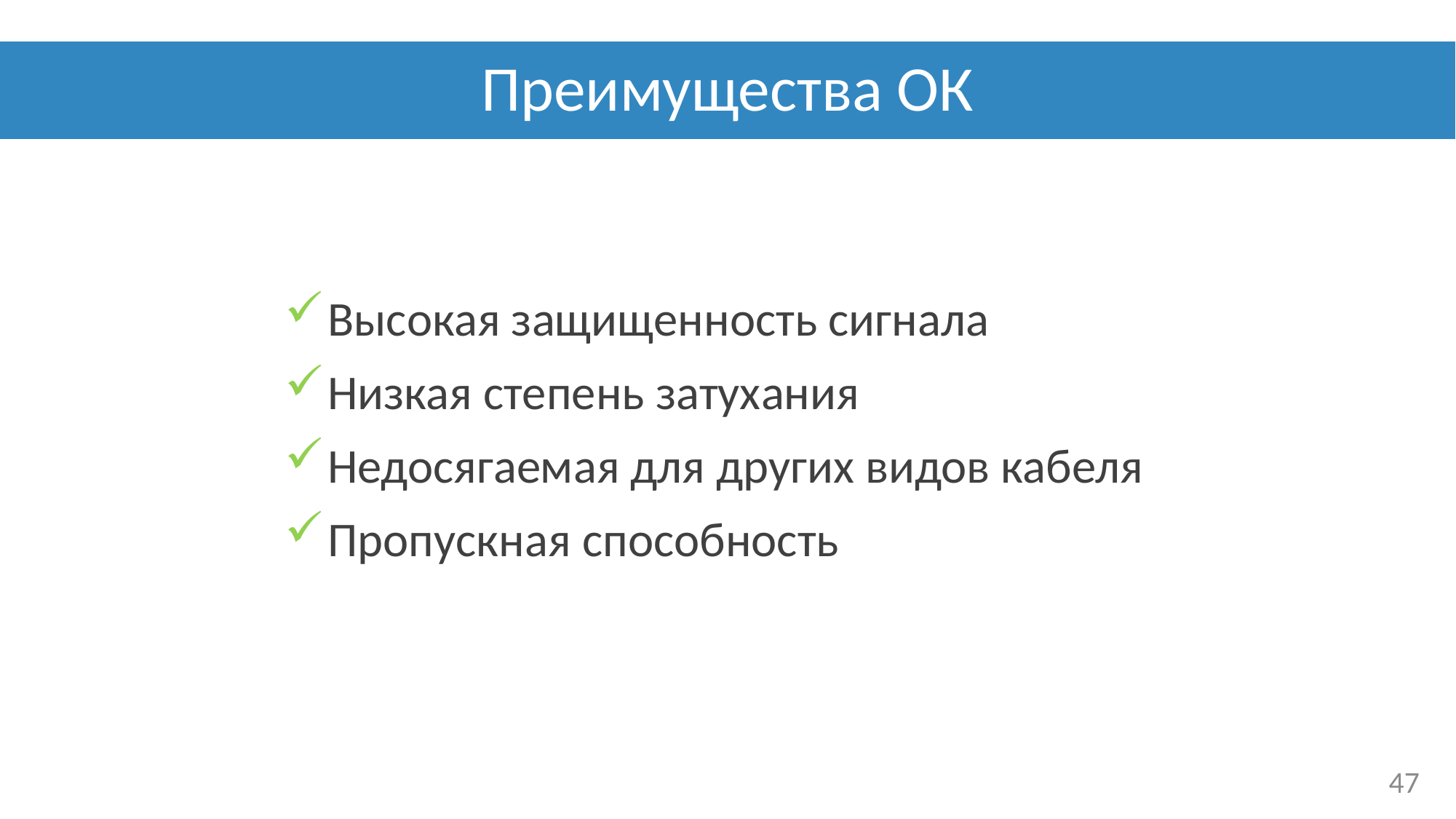

# Преимущества ОК
Высокая защищенность сигнала
Низкая степень затухания
Недосягаемая для других видов кабеля
Пропускная способность
47